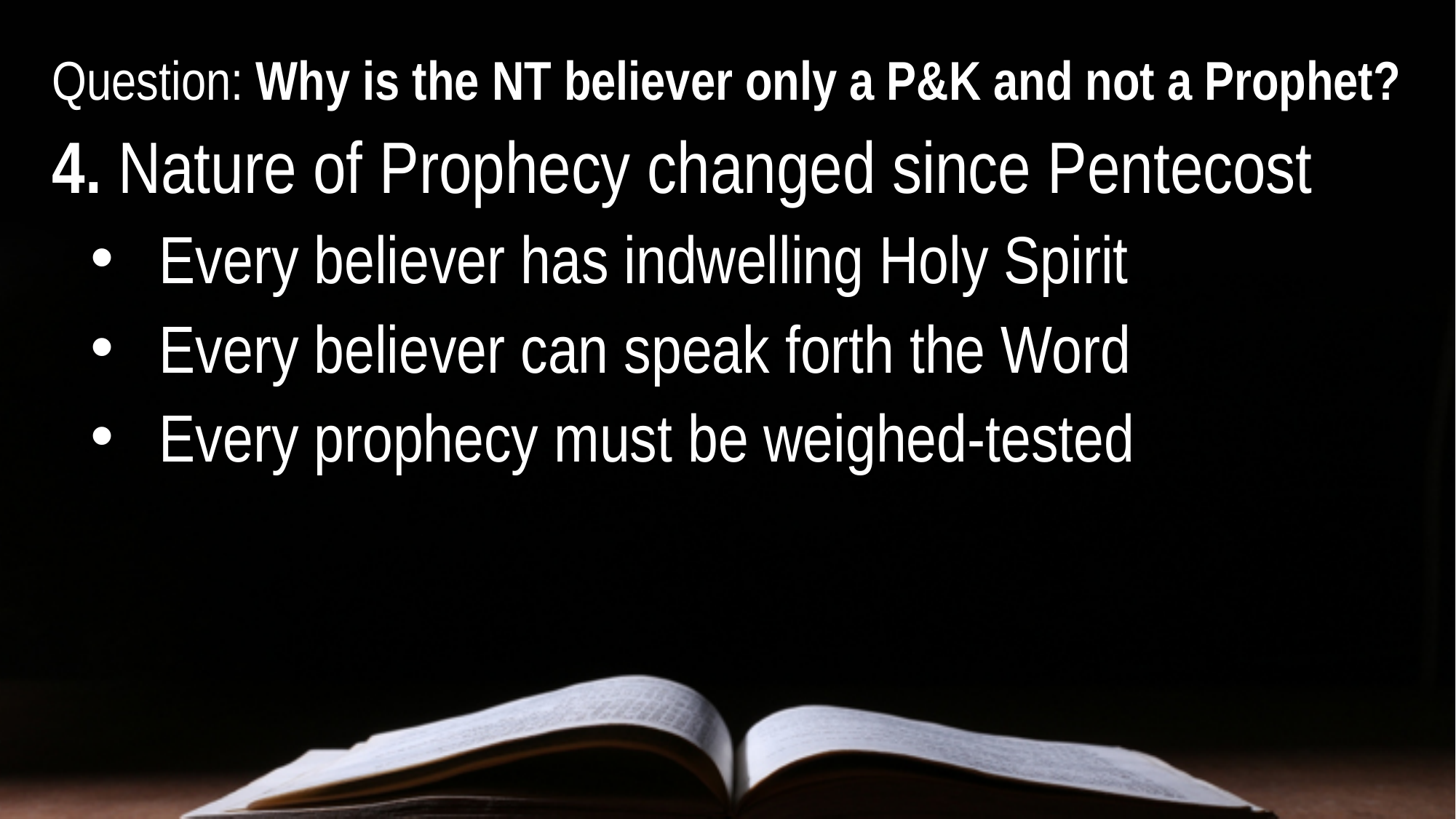

Question: Why is the NT believer only a P&K and not a Prophet?
4. Nature of Prophecy changed since Pentecost
 	Every believer has indwelling Holy Spirit
 	Every believer can speak forth the Word
 	Every prophecy must be weighed-tested